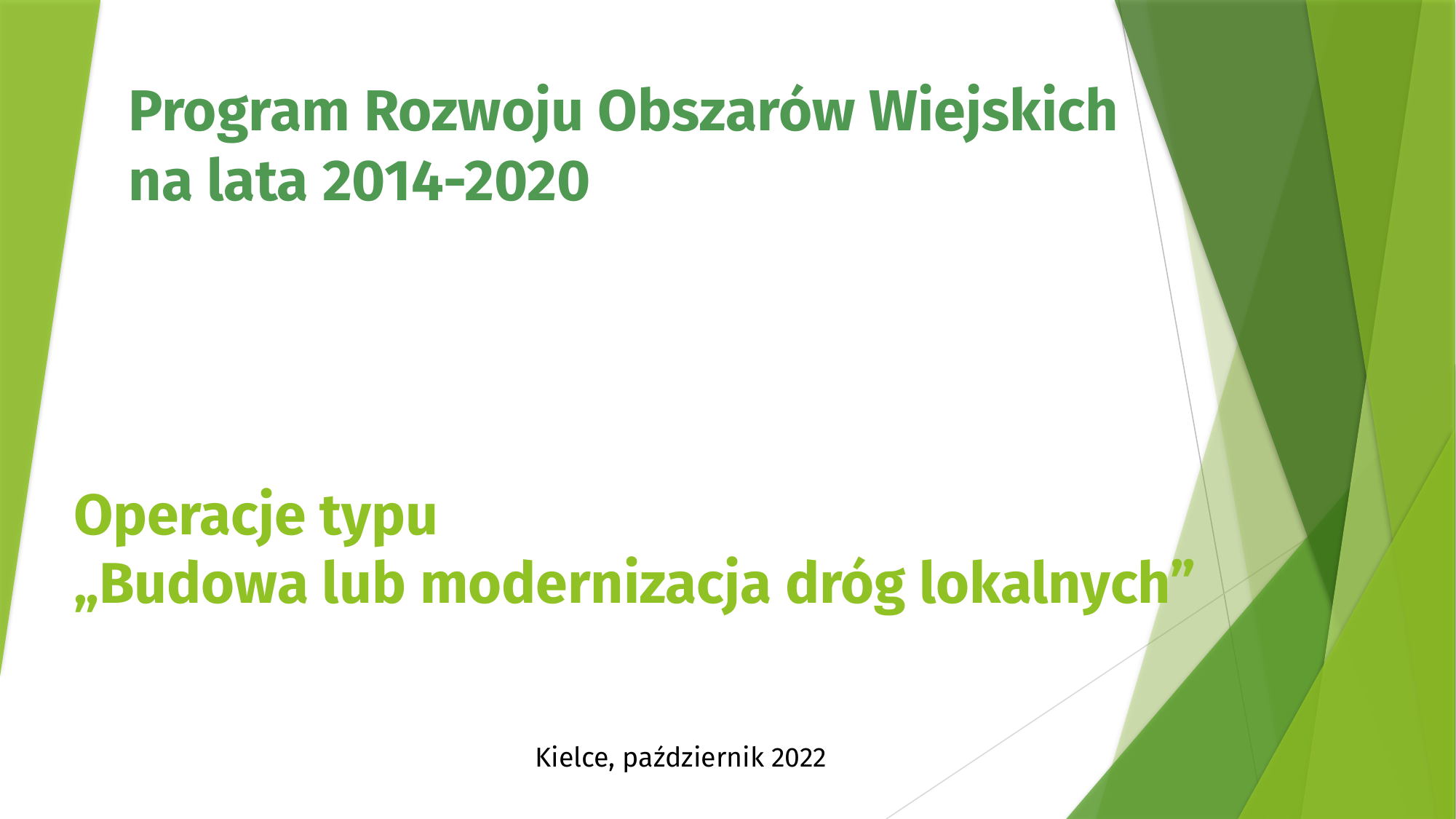

Program Rozwoju Obszarów Wiejskich na lata 2014-2020
# Operacje typu „Budowa lub modernizacja dróg lokalnych”
Kielce, październik 2022